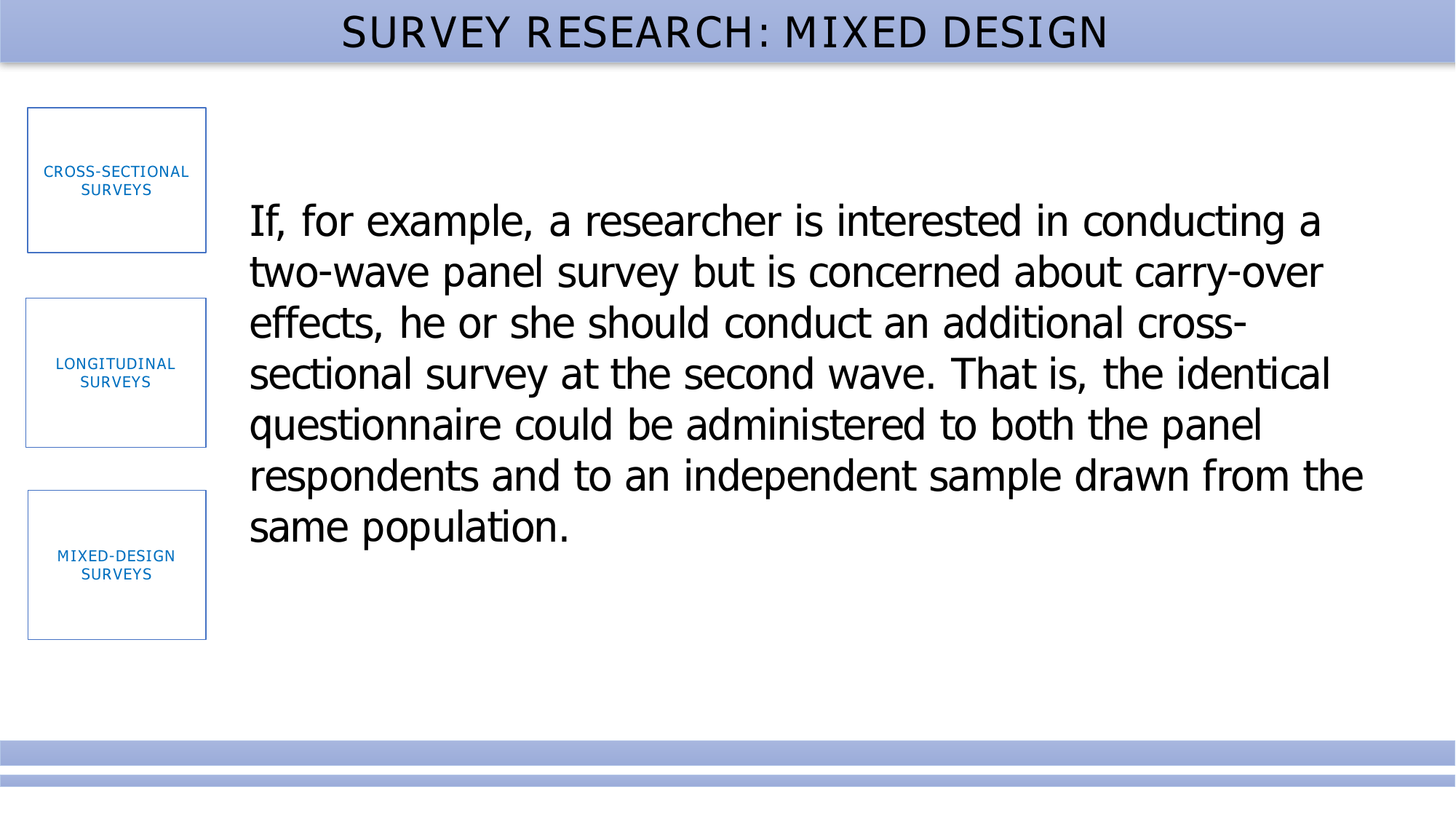

SURVEY RESEARCH: MIXED DESIGN
CROSS-SECTIONAL SURVEYS

If, for example, a researcher is interested in conducting a two-wave panel survey but is concerned about carry-over effects, he or she should conduct an additional cross-sectional survey at the second wave. That is, the identical questionnaire could be administered to both the panel respondents and to an independent sample drawn from the same population.

LONGITUDINAL SURVEYS

MIXED-DESIGN SURVEYS
#